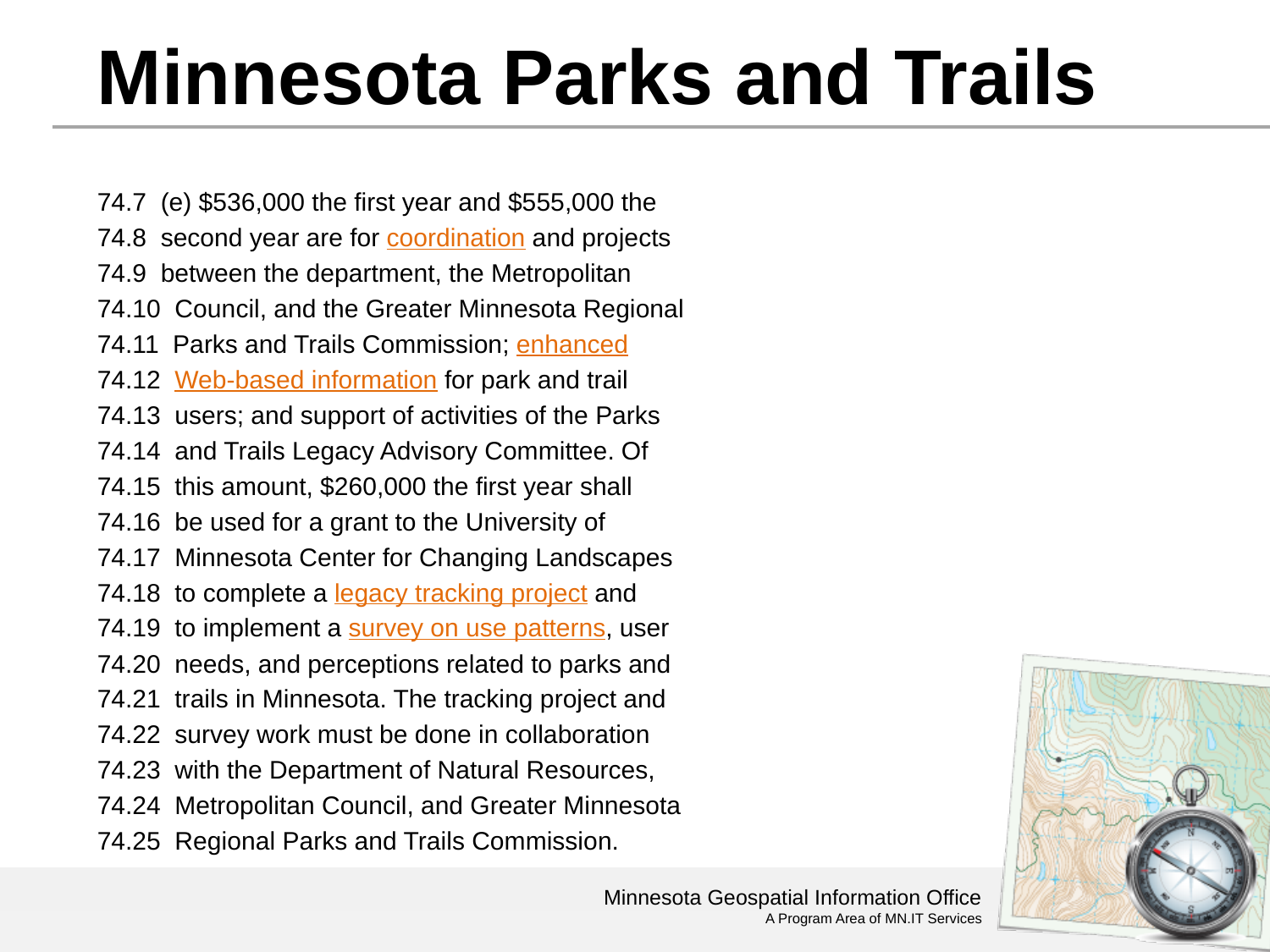

# Minnesota Parks and Trails
74.7  (e) $536,000 the first year and $555,000 the
74.8  second year are for coordination and projects
74.9  between the department, the Metropolitan
74.10  Council, and the Greater Minnesota Regional
74.11  Parks and Trails Commission; enhanced
74.12  Web-based information for park and trail
74.13  users; and support of activities of the Parks
74.14  and Trails Legacy Advisory Committee. Of
74.15  this amount, $260,000 the first year shall
74.16  be used for a grant to the University of
74.17  Minnesota Center for Changing Landscapes
74.18  to complete a legacy tracking project and
74.19  to implement a survey on use patterns, user
74.20  needs, and perceptions related to parks and
74.21  trails in Minnesota. The tracking project and
74.22  survey work must be done in collaboration
74.23  with the Department of Natural Resources,
74.24  Metropolitan Council, and Greater Minnesota
74.25  Regional Parks and Trails Commission.